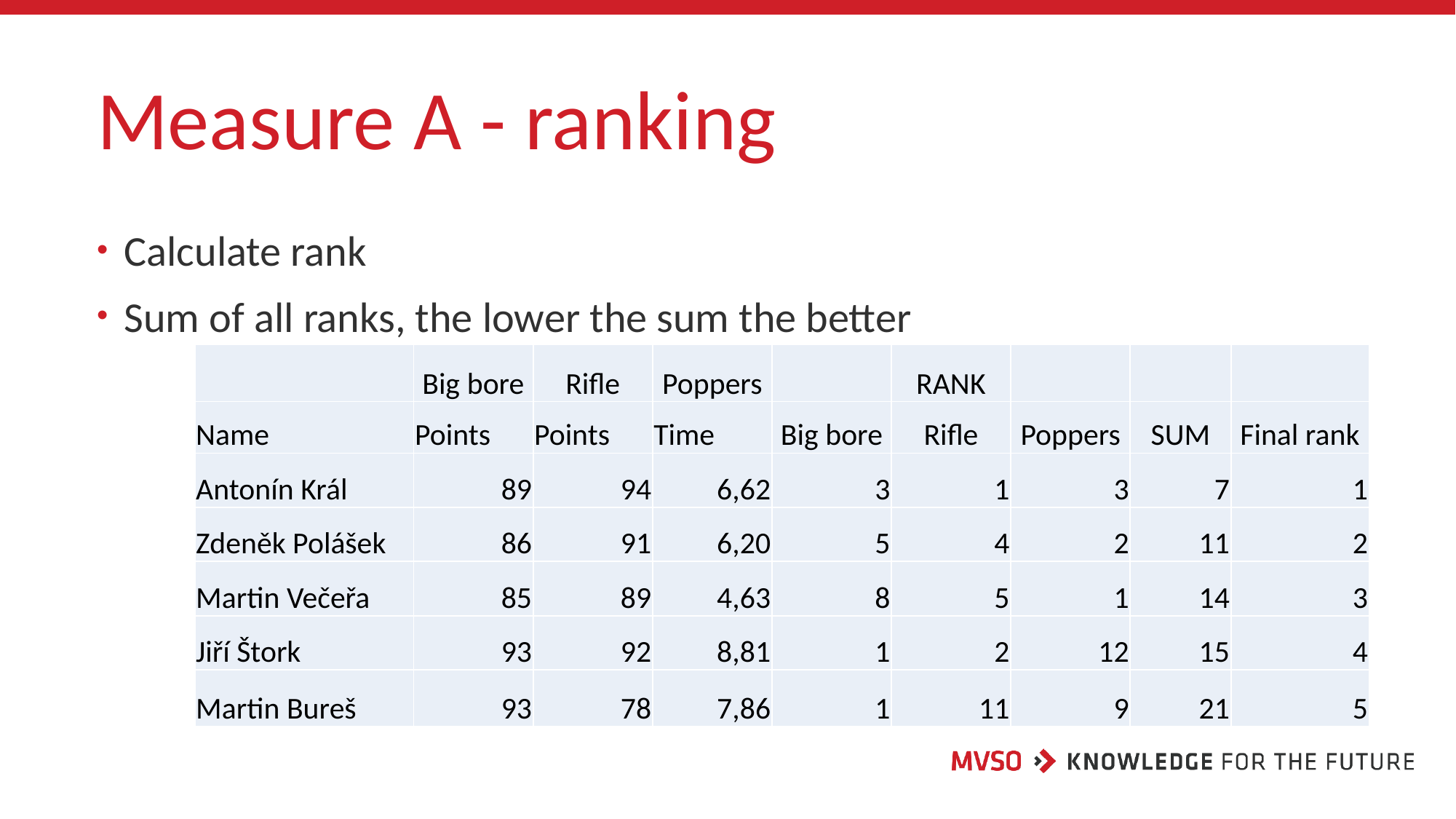

# Measure A - ranking
Calculate rank
Sum of all ranks, the lower the sum the better

|  | Big bore | Rifle | Poppers |  | RANK |  |  |  |
| --- | --- | --- | --- | --- | --- | --- | --- | --- |
| Name | Points | Points | Time | Big bore | Rifle | Poppers | SUM | Final rank |
| Antonín Král | 89 | 94 | 6,62 | 3 | 1 | 3 | 7 | 1 |
| Zdeněk Polášek | 86 | 91 | 6,20 | 5 | 4 | 2 | 11 | 2 |
| Martin Večeřa | 85 | 89 | 4,63 | 8 | 5 | 1 | 14 | 3 |
| Jiří Štork | 93 | 92 | 8,81 | 1 | 2 | 12 | 15 | 4 |
| Martin Bureš | 93 | 78 | 7,86 | 1 | 11 | 9 | 21 | 5 |